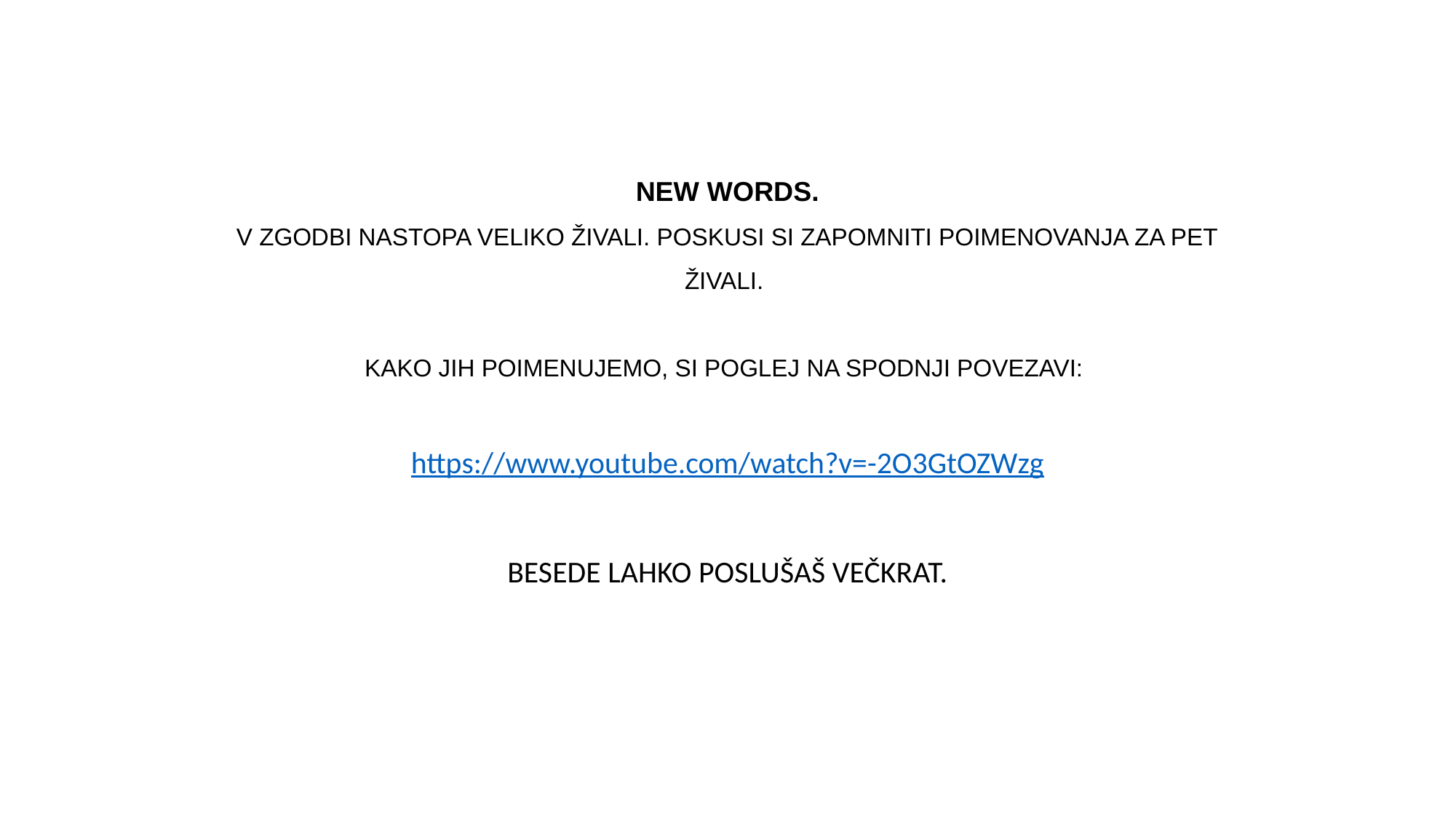

NEW WORDS.
V ZGODBI NASTOPA VELIKO ŽIVALI. POSKUSI SI ZAPOMNITI POIMENOVANJA ZA PET ŽIVALI.

KAKO JIH POIMENUJEMO, SI POGLEJ NA SPODNJI POVEZAVI:

https://www.youtube.com/watch?v=-2O3GtOZWzg

BESEDE LAHKO POSLUŠAŠ VEČKRAT.